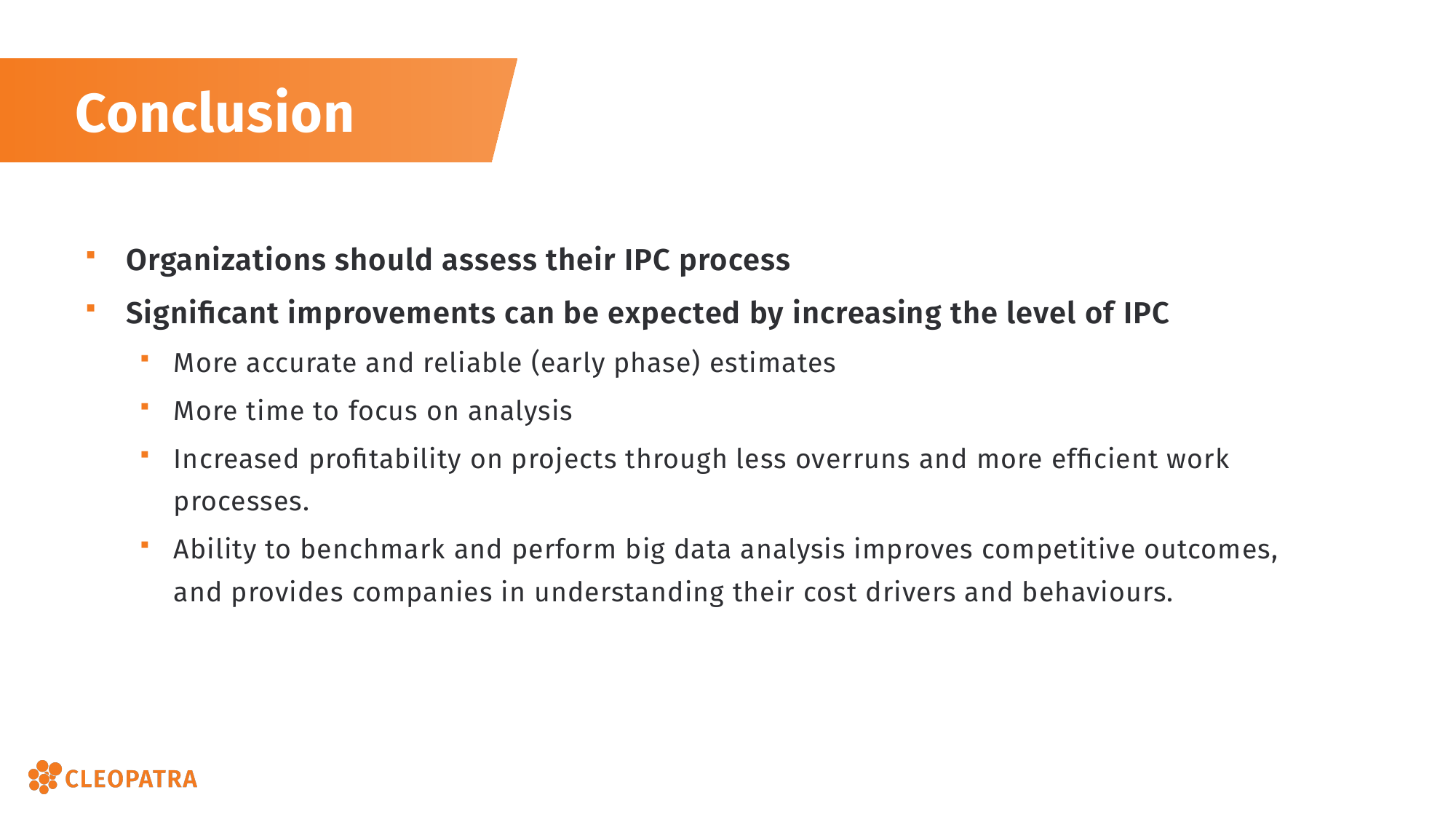

Conclusion
Organizations should assess their IPC process
Significant improvements can be expected by increasing the level of IPC
More accurate and reliable (early phase) estimates
More time to focus on analysis
Increased profitability on projects through less overruns and more efficient work processes.
Ability to benchmark and perform big data analysis improves competitive outcomes, and provides companies in understanding their cost drivers and behaviours.